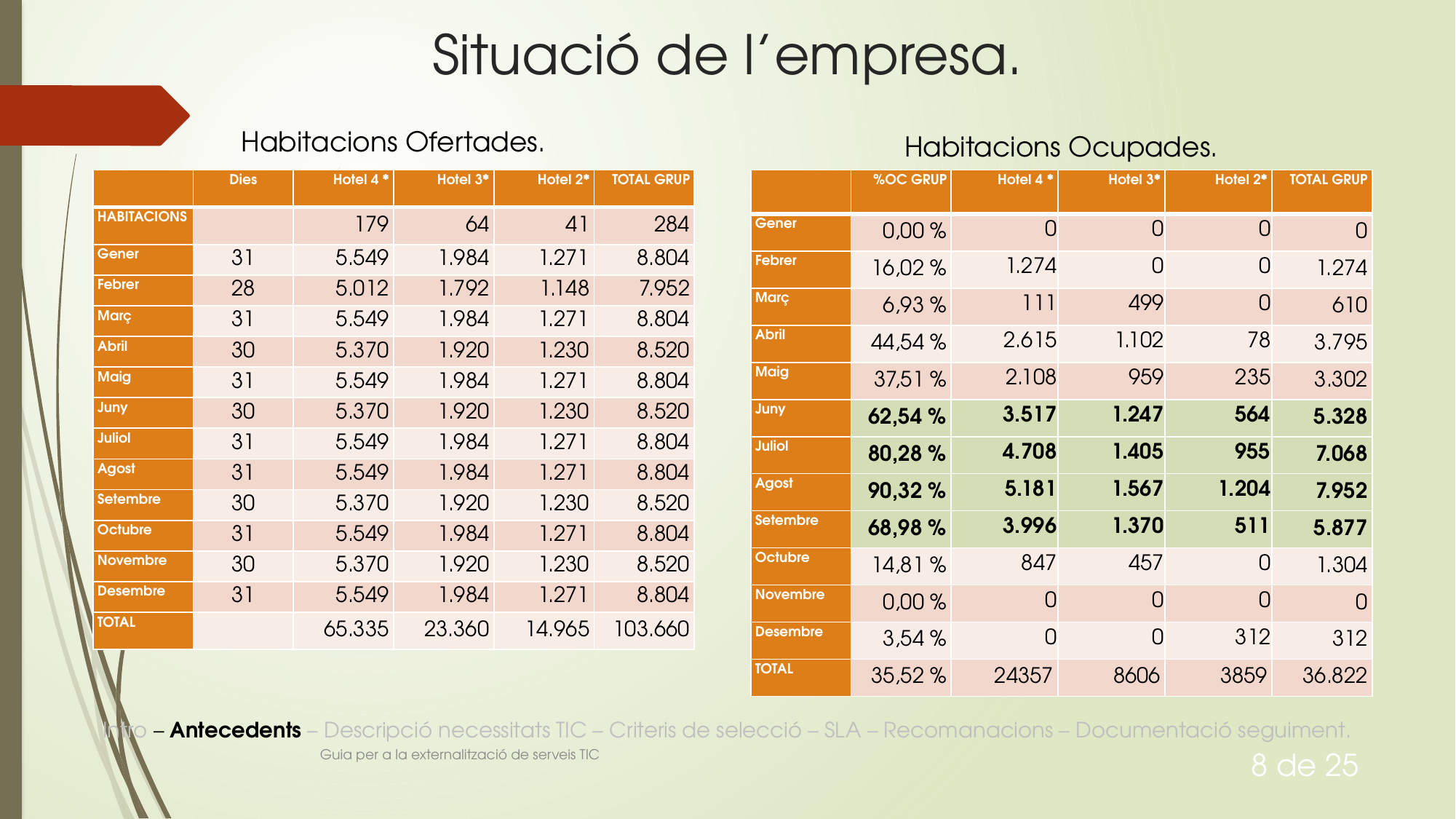

# Situació de l’empresa.
Habitacions Ofertades.
Habitacions Ocupades.
|  | Dies | Hotel 4 \* | Hotel 3\* | Hotel 2\* | TOTAL GRUP |
| --- | --- | --- | --- | --- | --- |
| HABITACIONS |  | 179 | 64 | 41 | 284 |
| Gener | 31 | 5.549 | 1.984 | 1.271 | 8.804 |
| Febrer | 28 | 5.012 | 1.792 | 1.148 | 7.952 |
| Març | 31 | 5.549 | 1.984 | 1.271 | 8.804 |
| Abril | 30 | 5.370 | 1.920 | 1.230 | 8.520 |
| Maig | 31 | 5.549 | 1.984 | 1.271 | 8.804 |
| Juny | 30 | 5.370 | 1.920 | 1.230 | 8.520 |
| Juliol | 31 | 5.549 | 1.984 | 1.271 | 8.804 |
| Agost | 31 | 5.549 | 1.984 | 1.271 | 8.804 |
| Setembre | 30 | 5.370 | 1.920 | 1.230 | 8.520 |
| Octubre | 31 | 5.549 | 1.984 | 1.271 | 8.804 |
| Novembre | 30 | 5.370 | 1.920 | 1.230 | 8.520 |
| Desembre | 31 | 5.549 | 1.984 | 1.271 | 8.804 |
| TOTAL |  | 65.335 | 23.360 | 14.965 | 103.660 |
|  | %OC GRUP | Hotel 4 \* | Hotel 3\* | Hotel 2\* | TOTAL GRUP |
| --- | --- | --- | --- | --- | --- |
| Gener | 0,00 % | 0 | 0 | 0 | 0 |
| Febrer | 16,02 % | 1.274 | 0 | 0 | 1.274 |
| Març | 6,93 % | 111 | 499 | 0 | 610 |
| Abril | 44,54 % | 2.615 | 1.102 | 78 | 3.795 |
| Maig | 37,51 % | 2.108 | 959 | 235 | 3.302 |
| Juny | 62,54 % | 3.517 | 1.247 | 564 | 5.328 |
| Juliol | 80,28 % | 4.708 | 1.405 | 955 | 7.068 |
| Agost | 90,32 % | 5.181 | 1.567 | 1.204 | 7.952 |
| Setembre | 68,98 % | 3.996 | 1.370 | 511 | 5.877 |
| Octubre | 14,81 % | 847 | 457 | 0 | 1.304 |
| Novembre | 0,00 % | 0 | 0 | 0 | 0 |
| Desembre | 3,54 % | 0 | 0 | 312 | 312 |
| TOTAL | 35,52 % | 24357 | 8606 | 3859 | 36.822 |
Intro – Antecedents – Descripció necessitats TIC – Criteris de selecció – SLA – Recomanacions – Documentació seguiment.
Guia per a la externalització de serveis TIC
8 de 25